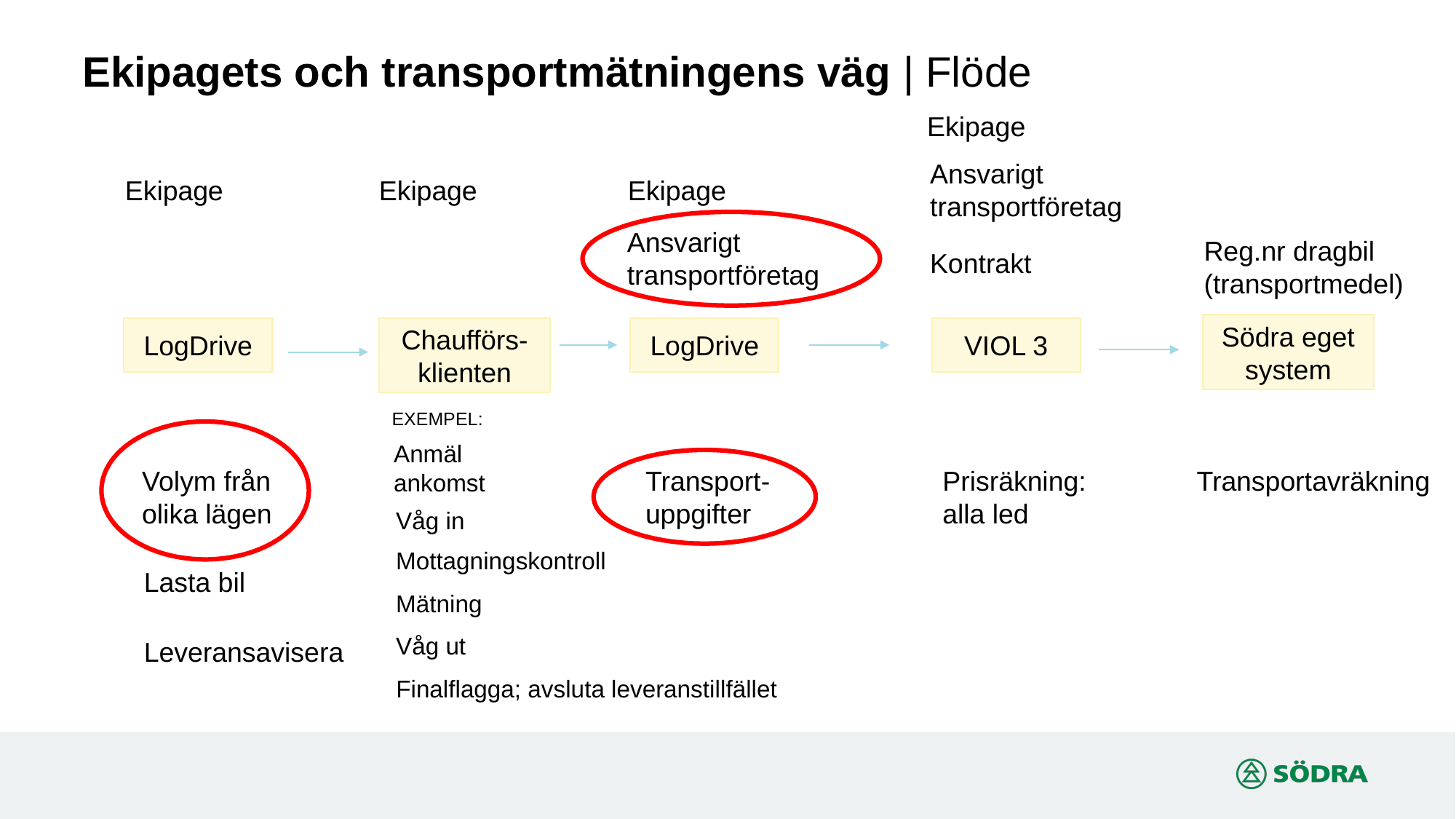

Ekipagets och transportmätningens väg | Flöde
Ekipage
Ansvarigt transportföretag
Ekipage
Ekipage
Ekipage

Ansvarigt transportföretag
Reg.nr dragbil (transportmedel)
Kontrakt
Södra eget system
LogDrive
Chaufförs-klienten
LogDrive
VIOL 3
EXEMPEL:

Anmäl ankomst

Volym från olika lägen
Transport-uppgifter
Prisräkning: alla led
Transportavräkning
Våg in
Mottagningskontroll
Lasta bil
Mätning
Våg ut
Leveransavisera
Finalflagga; avsluta leveranstillfället